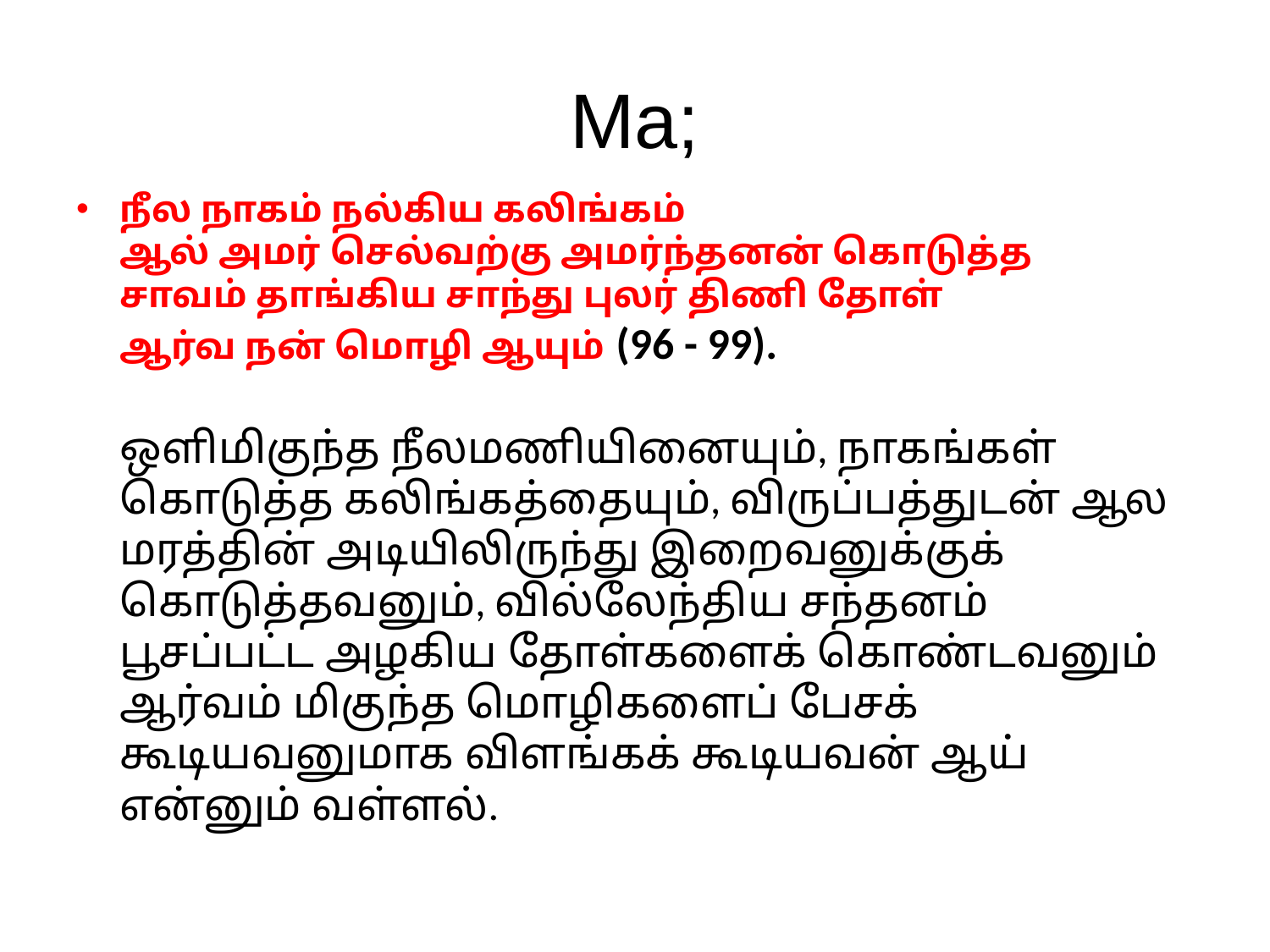

# Ma;
நீல நாகம் நல்கிய கலிங்கம்
ஆல் அமர் செல்வற்கு அமர்ந்தனன் கொடுத்த
சாவம் தாங்கிய சாந்து புலர் திணி தோள்
ஆர்வ நன் மொழி ஆயும் (96 - 99).
ஒளிமிகுந்த நீலமணியினையும், நாகங்கள் கொடுத்த கலிங்கத்தையும், விருப்பத்துடன் ஆல மரத்தின் அடியிலிருந்து இறைவனுக்குக் கொடுத்தவனும், வில்லேந்திய சந்தனம் பூசப்பட்ட அழகிய தோள்களைக் கொண்டவனும் ஆர்வம் மிகுந்த மொழிகளைப் பேசக் கூடியவனுமாக விளங்கக் கூடியவன் ஆய் என்னும் வள்ளல்.